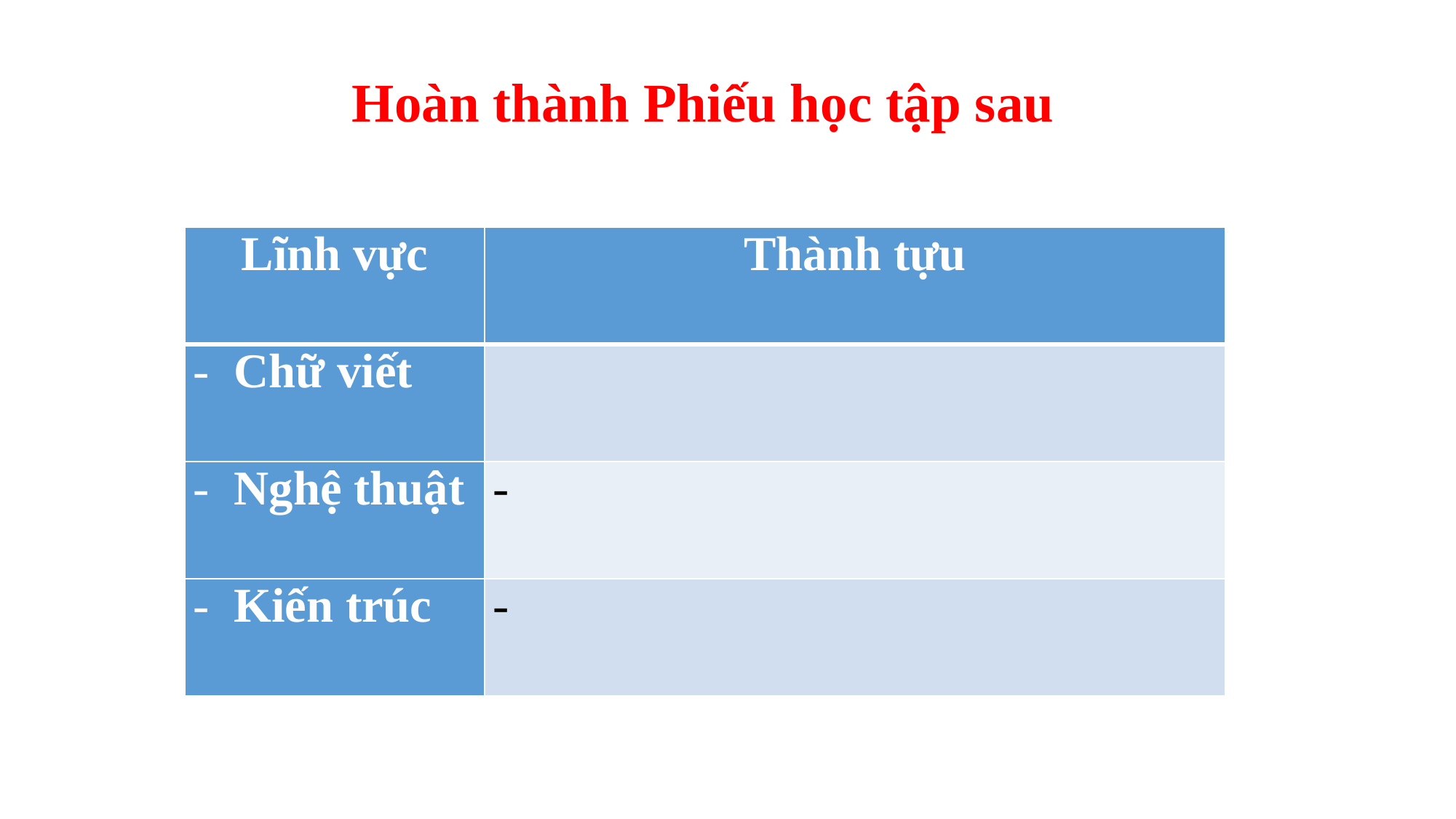

# Hoàn thành Phiếu học tập sau
| Lĩnh vực | Thành tựu |
| --- | --- |
| Chữ viết |  |
| Nghệ thuật |  |
| Kiến trúc |  |